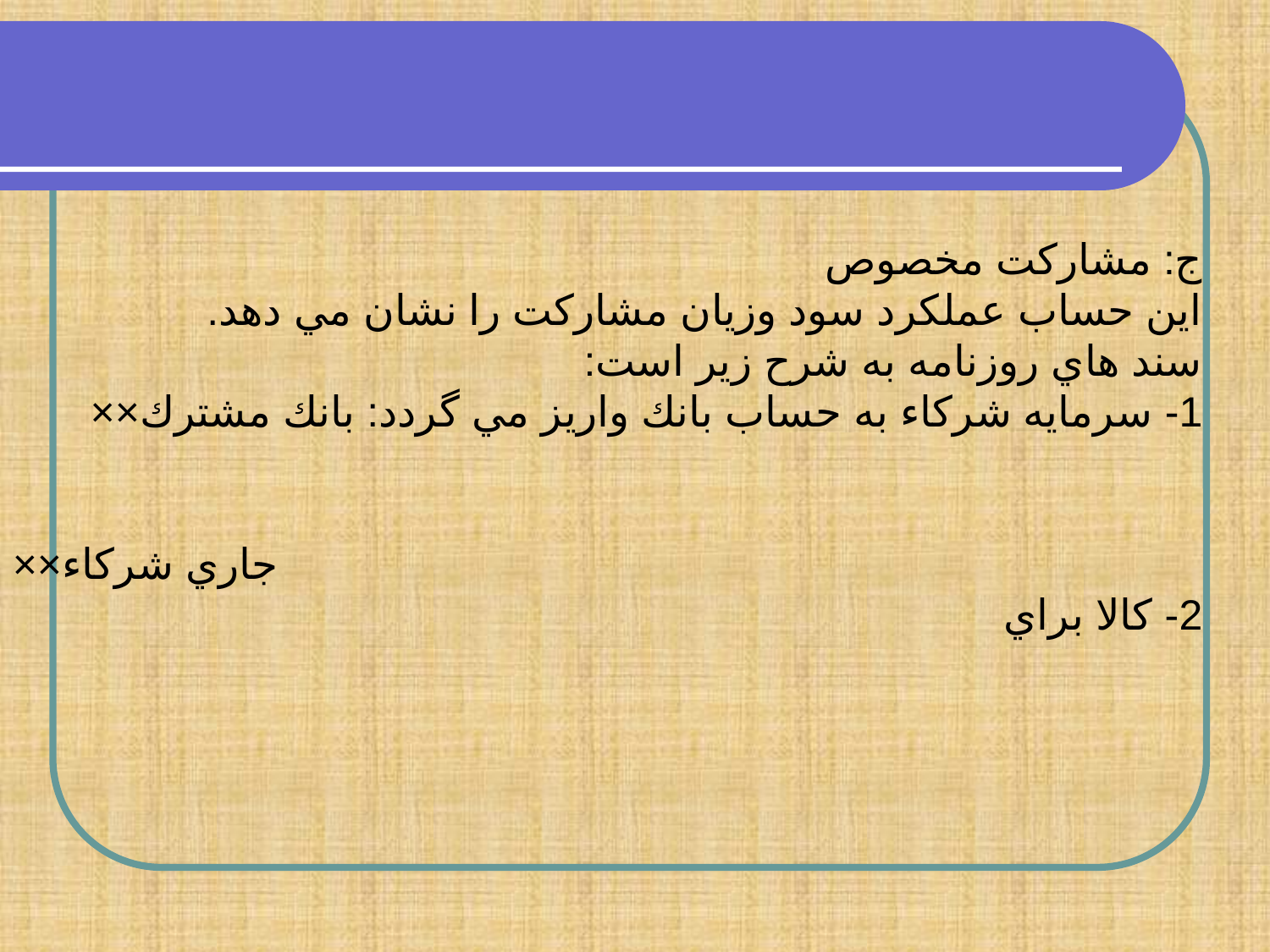

ج: مشاركت مخصوص
اين حساب عملكرد سود وزيان مشاركت را نشان مي دهد.
سند هاي روزنامه به شرح زير است:
1- سرمايه شركاء به حساب بانك واريز مي گردد: بانك مشترك××

جاري شركاء××
2- كالا براي